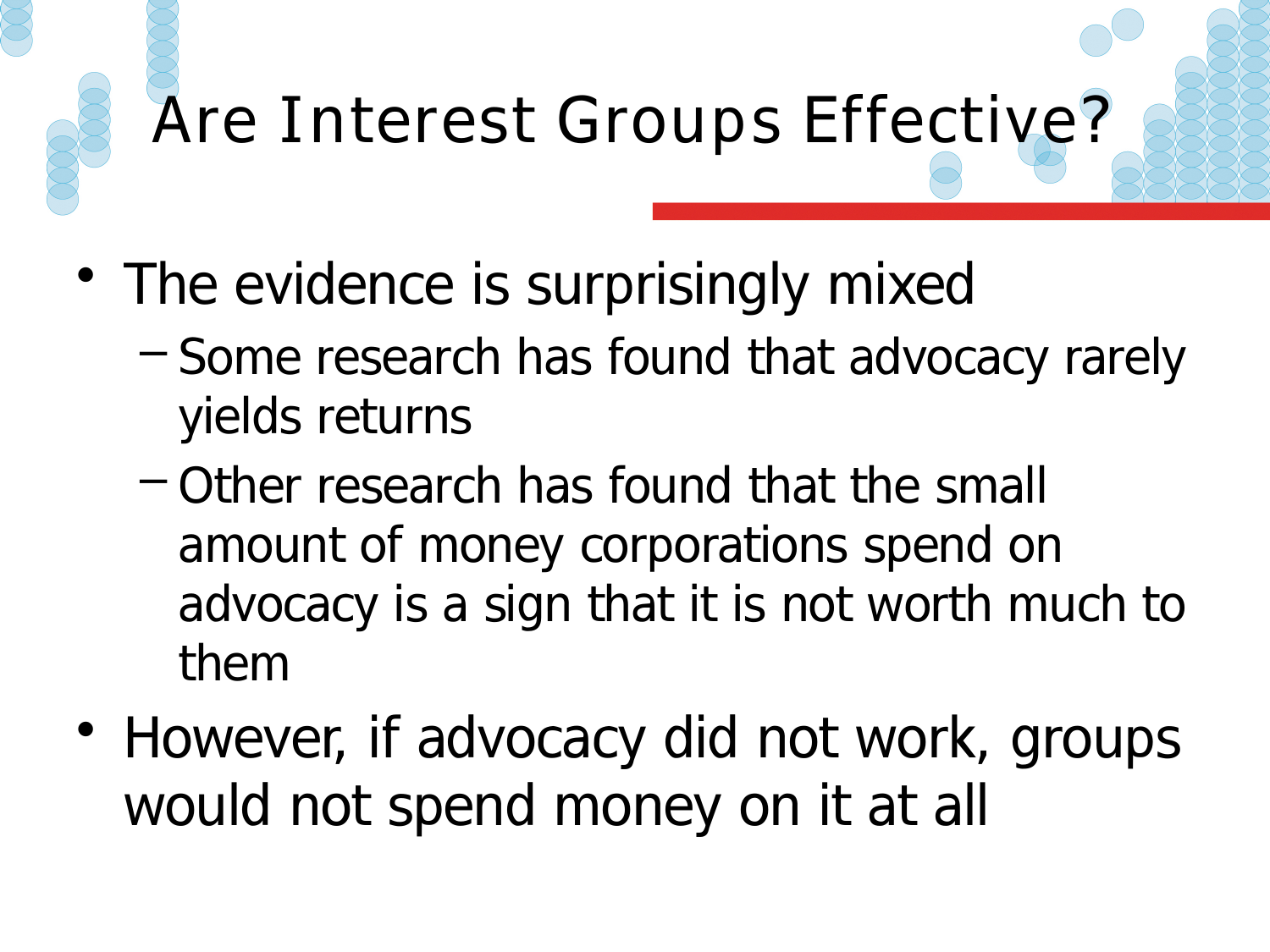

# Are Interest Groups Effective?
The evidence is surprisingly mixed
Some research has found that advocacy rarely yields returns
Other research has found that the small amount of money corporations spend on advocacy is a sign that it is not worth much to them
However, if advocacy did not work, groups would not spend money on it at all